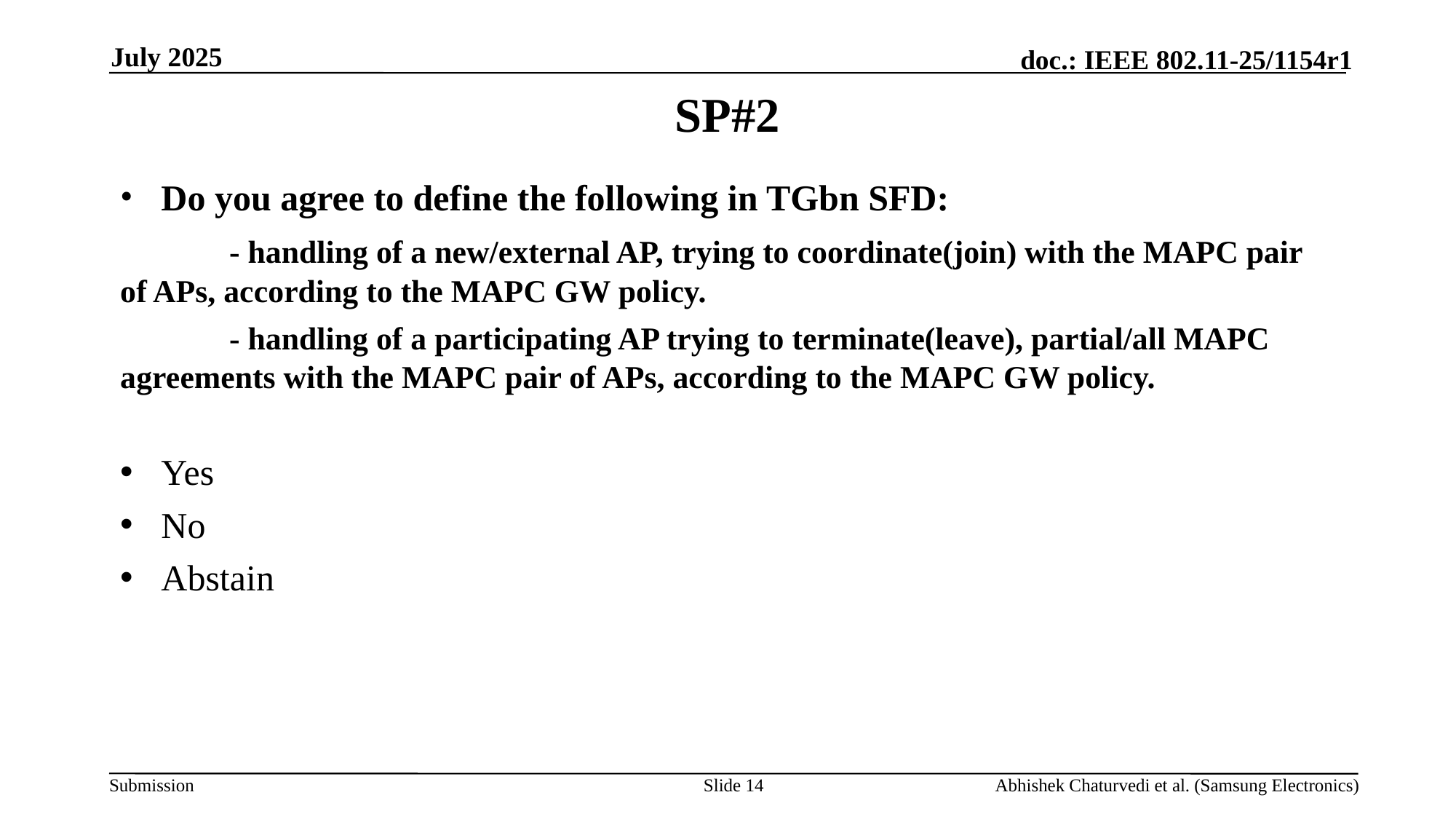

July 2025
# SP#2
Do you agree to define the following in TGbn SFD:
	- handling of a new/external AP, trying to coordinate(join) with the MAPC pair of APs, according to the MAPC GW policy.
	- handling of a participating AP trying to terminate(leave), partial/all MAPC agreements with the MAPC pair of APs, according to the MAPC GW policy.

Yes
No
Abstain

Slide 14
Abhishek Chaturvedi et al. (Samsung Electronics)